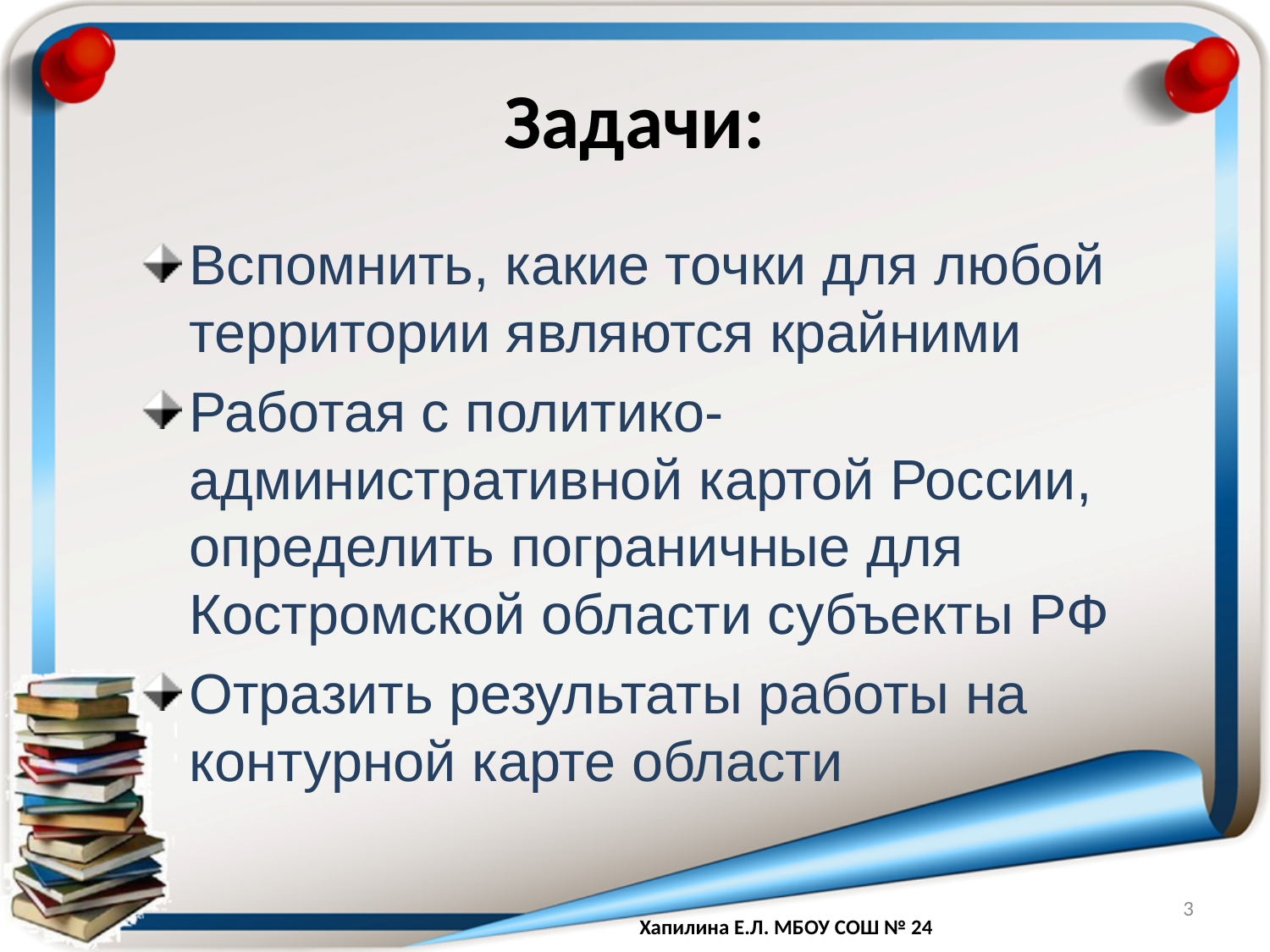

# Задачи:
Вспомнить, какие точки для любой территории являются крайними
Работая с политико-административной картой России, определить пограничные для Костромской области субъекты РФ
Отразить результаты работы на контурной карте области
3
Хапилина Е.Л. МБОУ СОШ № 24